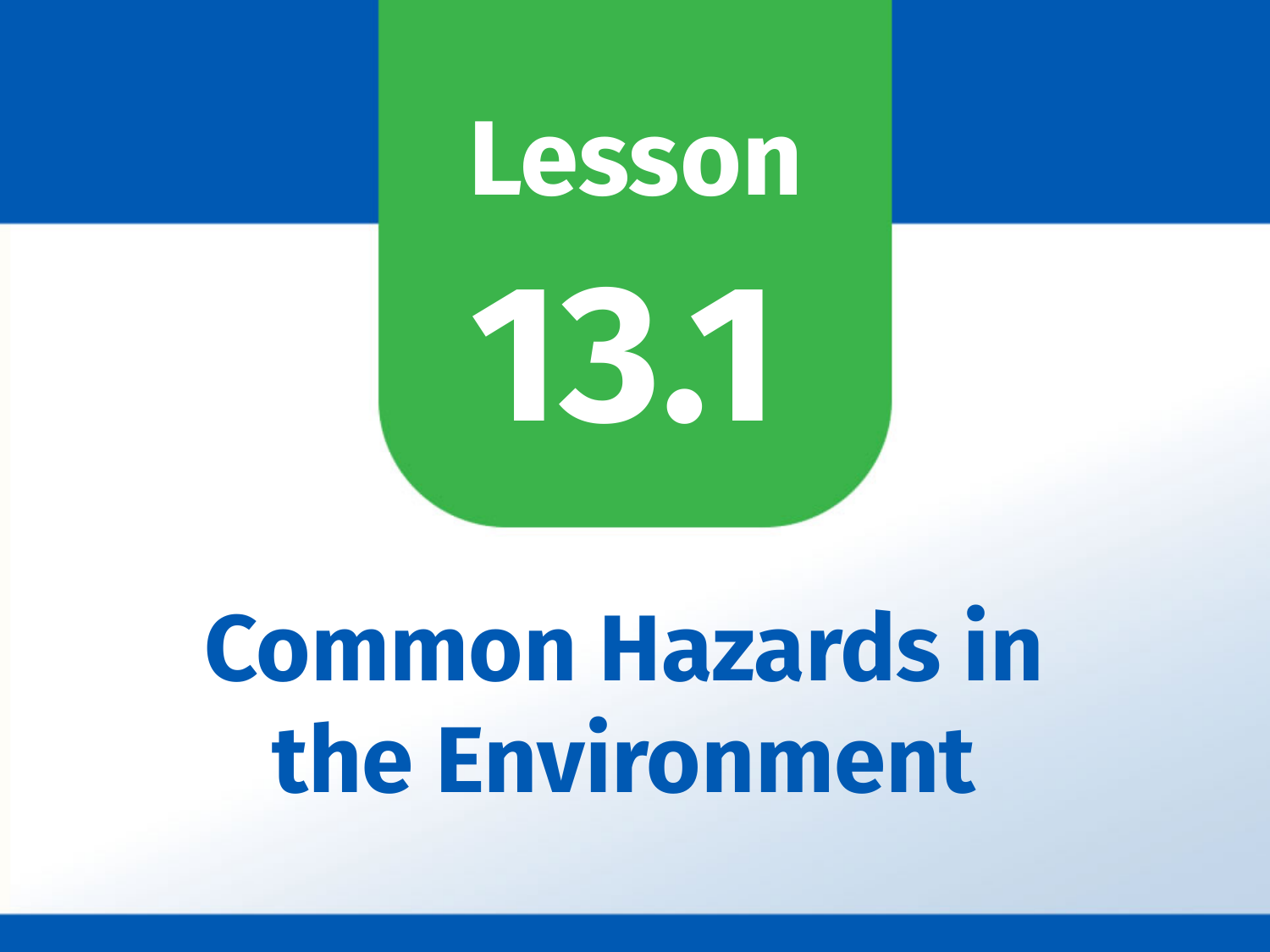

# 13.1
Common Hazards in
the Environment